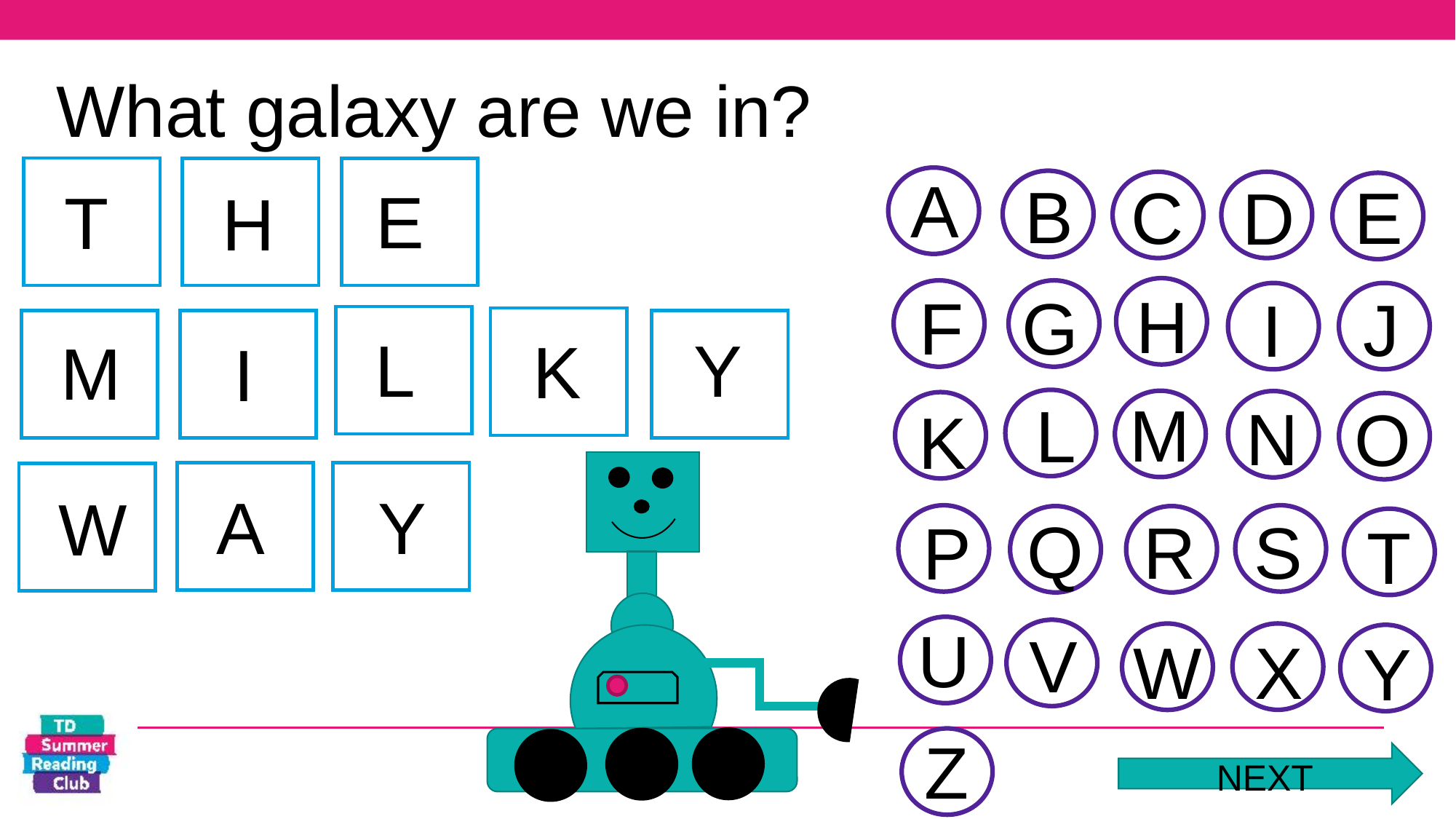

# What galaxy are we in?

A
B
C
E
D

E

T

H

H
F
G
J

I

L
Y
K
M
I
M
L
N
O

K

Y
A
W

Q
R
S
P

T

U
V

X
W
Y

Z

NEXT